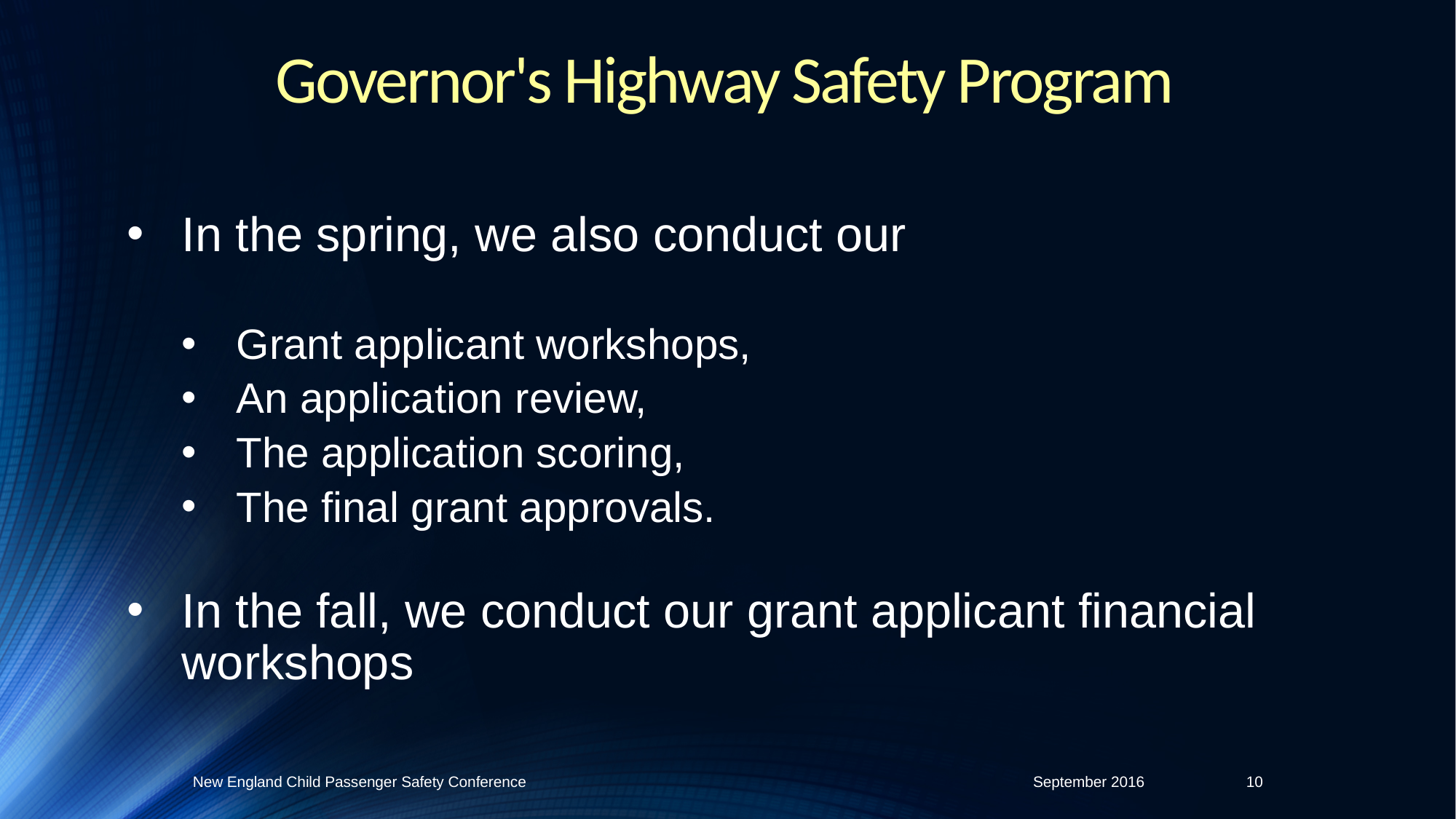

Governor's Highway Safety Program
In the spring, we also conduct our

Grant applicant workshops,
An application review,
The application scoring,
The final grant approvals.

In the fall, we conduct our grant applicant financial workshops

New England Child Passenger Safety Conference
September 2016
10